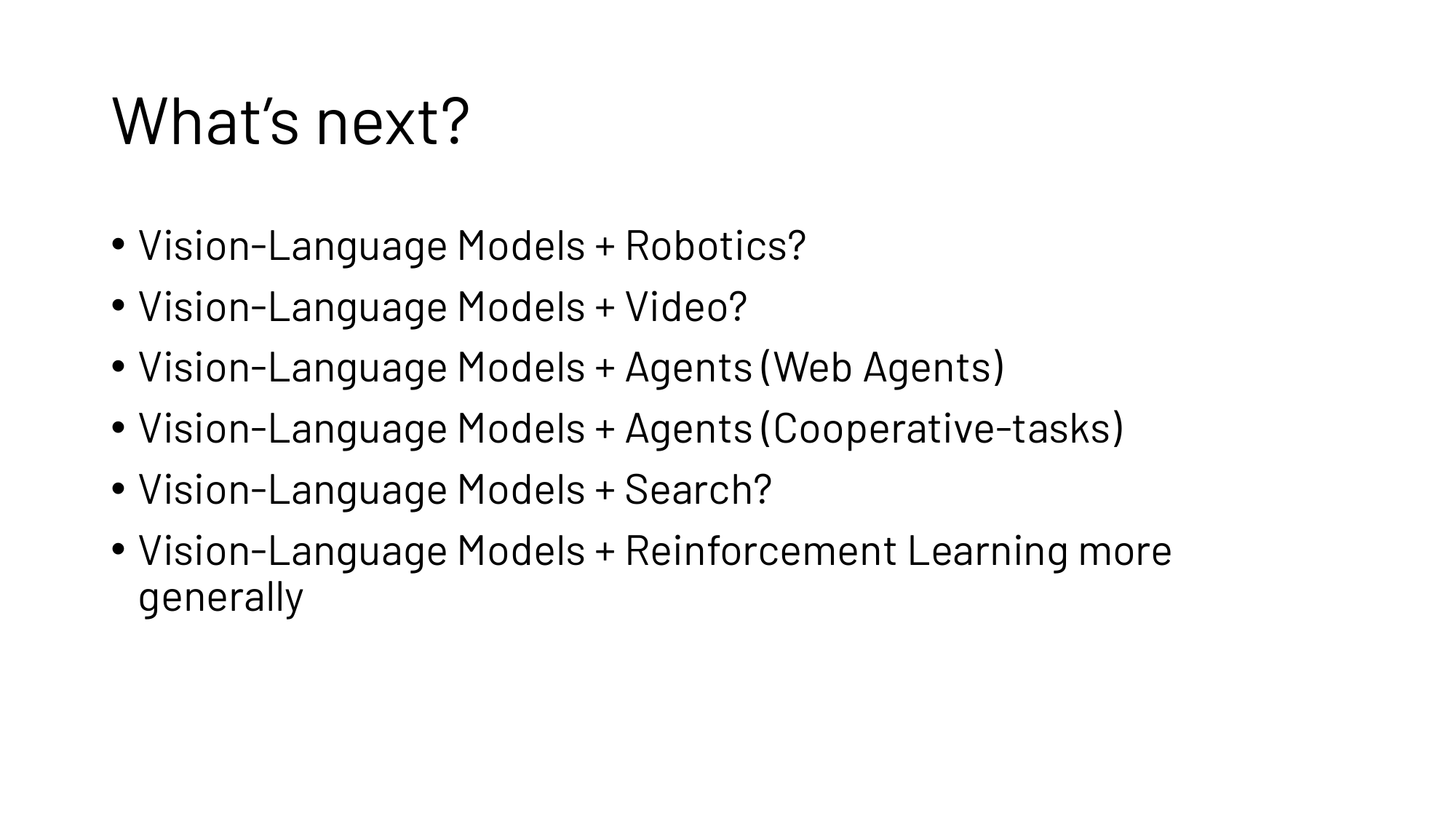

# What’s next?
Vision-Language Models + Robotics?
Vision-Language Models + Video?
Vision-Language Models + Agents (Web Agents)
Vision-Language Models + Agents (Cooperative-tasks)
Vision-Language Models + Search?
Vision-Language Models + Reinforcement Learning more generally